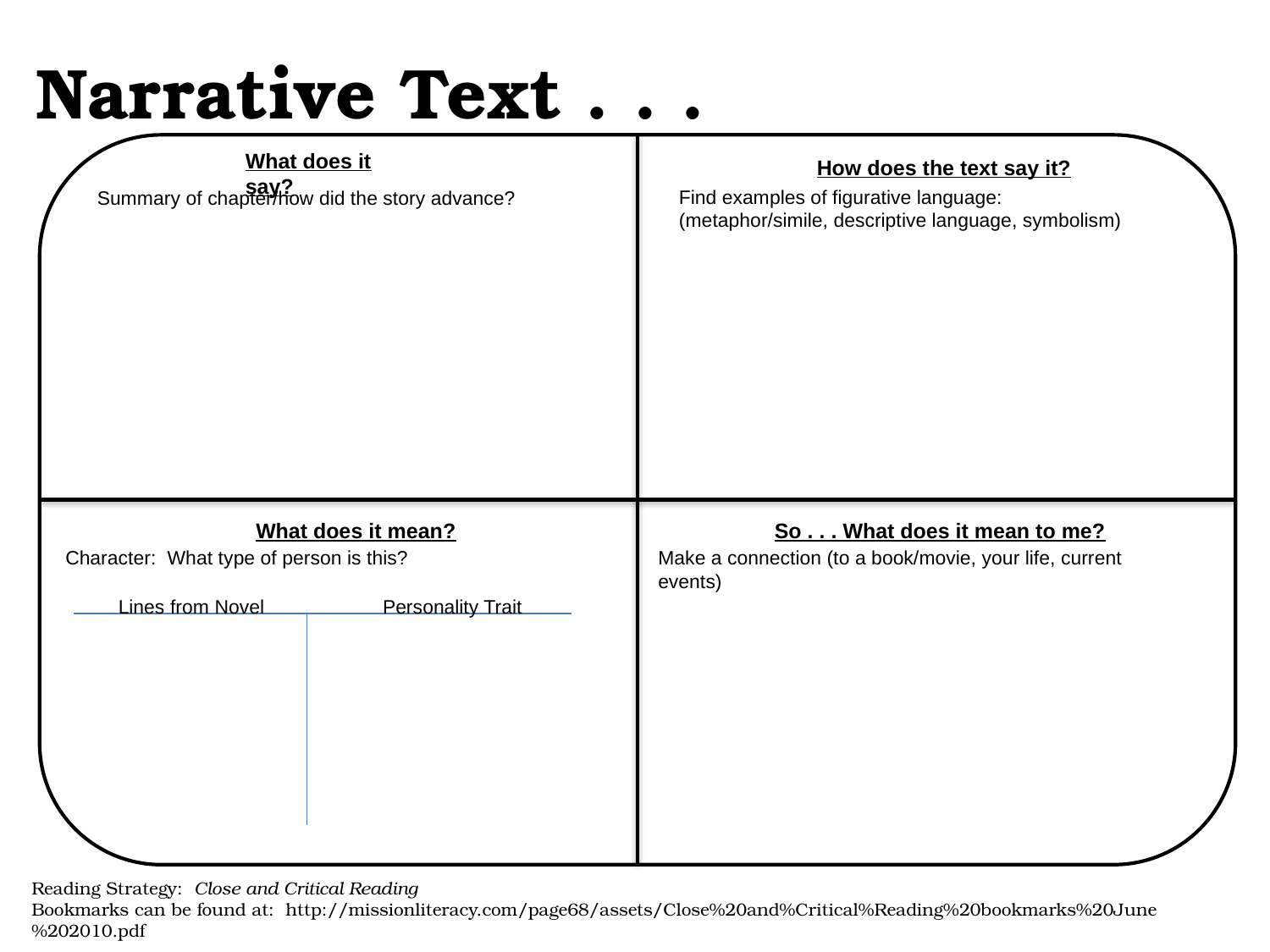

Narrative Text . . .

What does it say?
How does the text say it?
Find examples of figurative language:
(metaphor/simile, descriptive language, symbolism)
Summary of chapter/how did the story advance?
What does it mean?
So . . . What does it mean to me?
Character:  What type of person is this?
Make a connection (to a book/movie, your life, current events)
Lines from Novel
Personality Trait
Reading Strategy:  Close and Critical Reading
Bookmarks can be found at:  http://missionliteracy.com/page68/assets/Close%20and%Critical%Reading%20bookmarks%20June%202010.pdf